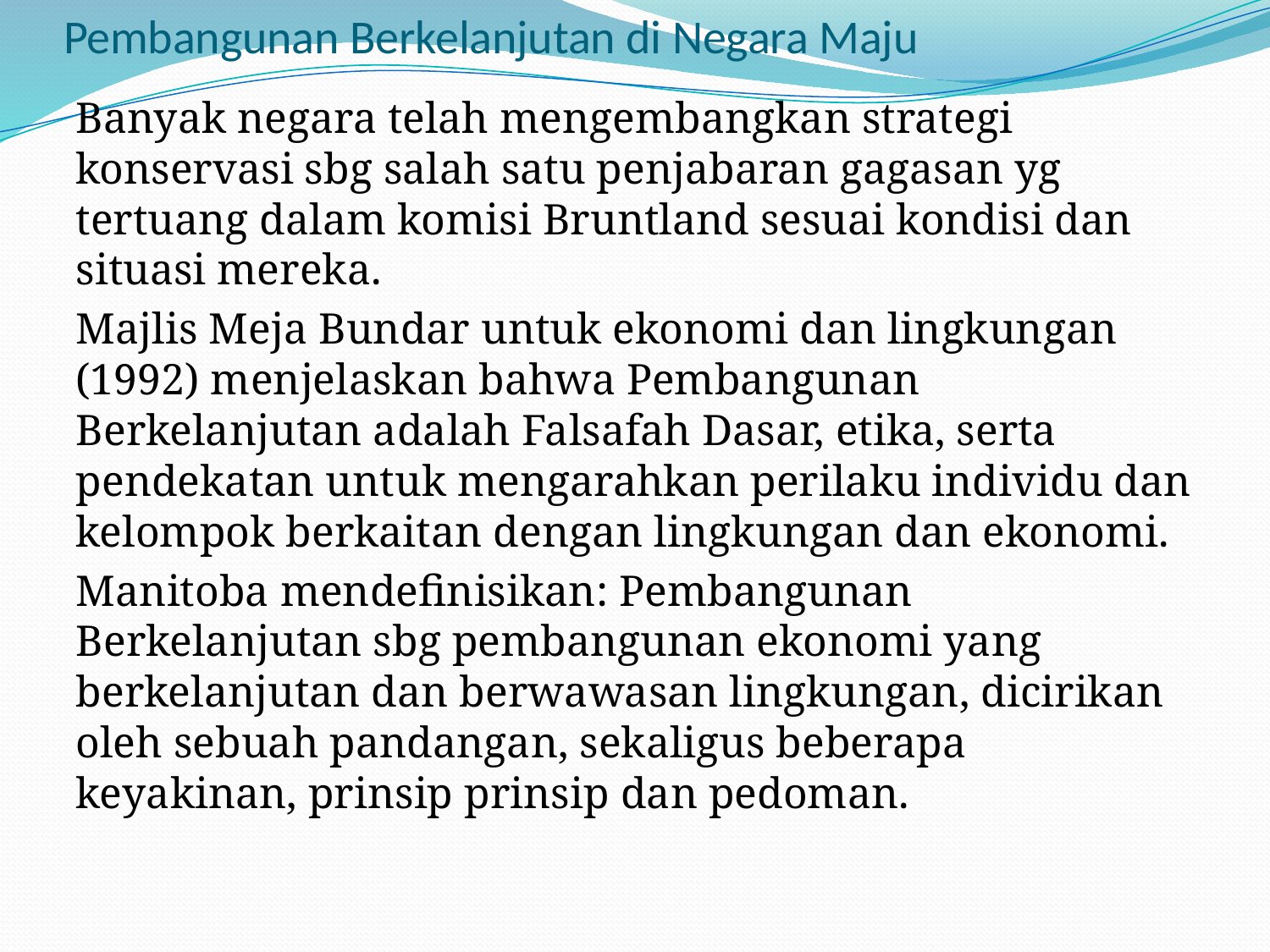

# Pembangunan Berkelanjutan di Negara Maju
Banyak negara telah mengembangkan strategi konservasi sbg salah satu penjabaran gagasan yg tertuang dalam komisi Bruntland sesuai kondisi dan situasi mereka.
Majlis Meja Bundar untuk ekonomi dan lingkungan (1992) menjelaskan bahwa Pembangunan Berkelanjutan adalah Falsafah Dasar, etika, serta pendekatan untuk mengarahkan perilaku individu dan kelompok berkaitan dengan lingkungan dan ekonomi.
Manitoba mendefinisikan: Pembangunan Berkelanjutan sbg pembangunan ekonomi yang berkelanjutan dan berwawasan lingkungan, dicirikan oleh sebuah pandangan, sekaligus beberapa keyakinan, prinsip prinsip dan pedoman.